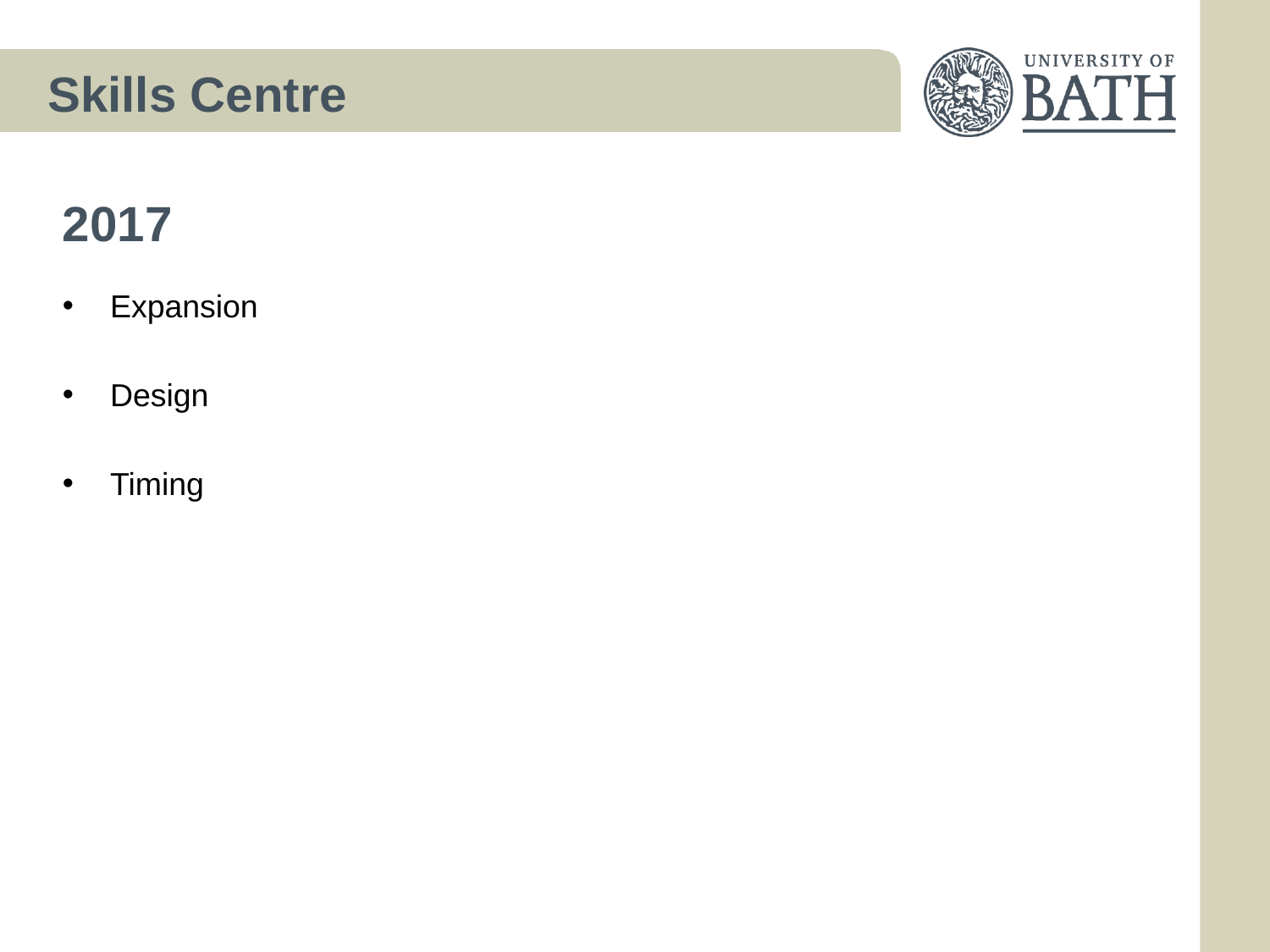

# Skills Centre
2017
Expansion

Design

Timing